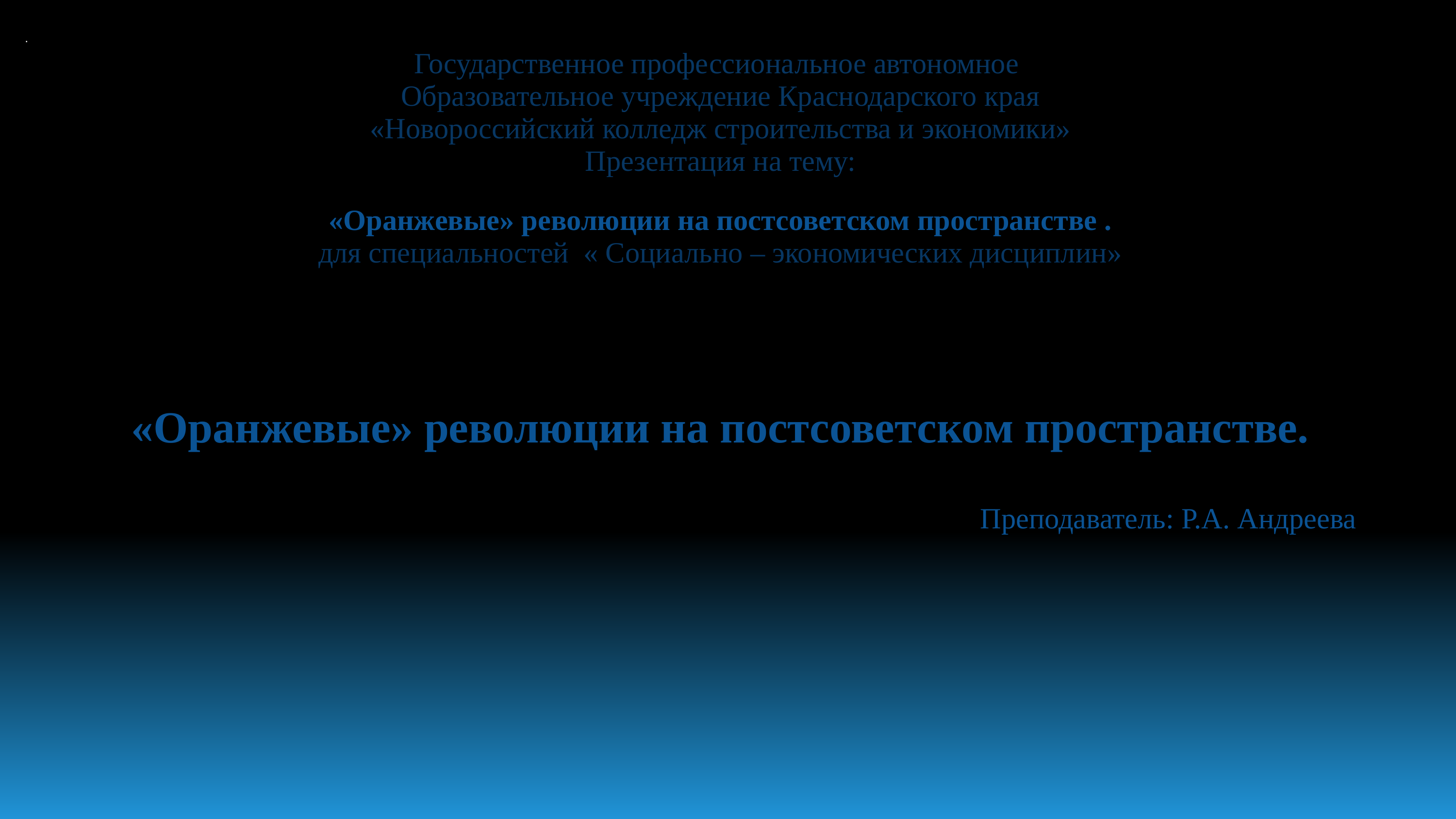

| Государственное профессиональное автономное Образовательное учреждение Краснодарского края «Новороссийский колледж строительства и экономики» Презентация на тему: «Оранжевые» революции на постсоветском пространстве . для специальностей « Социально – экономических дисциплин» «Оранжевые» революции на постсоветском пространстве. Преподаватель: Р.А. Андреева |
| --- |
# .